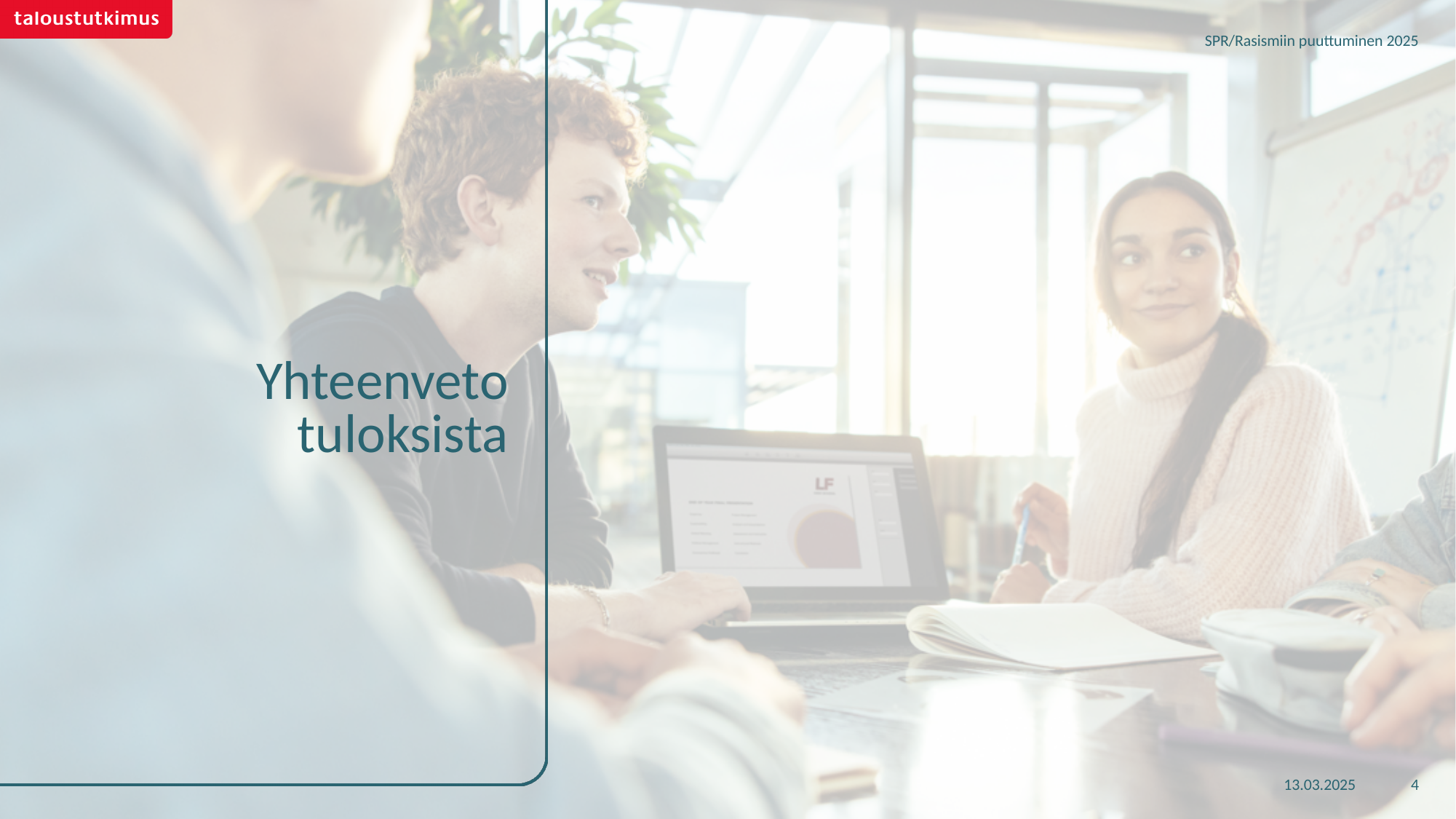

SPR/Rasismiin puuttuminen 2025
# Yhteenveto tuloksista
13.03.2025
4